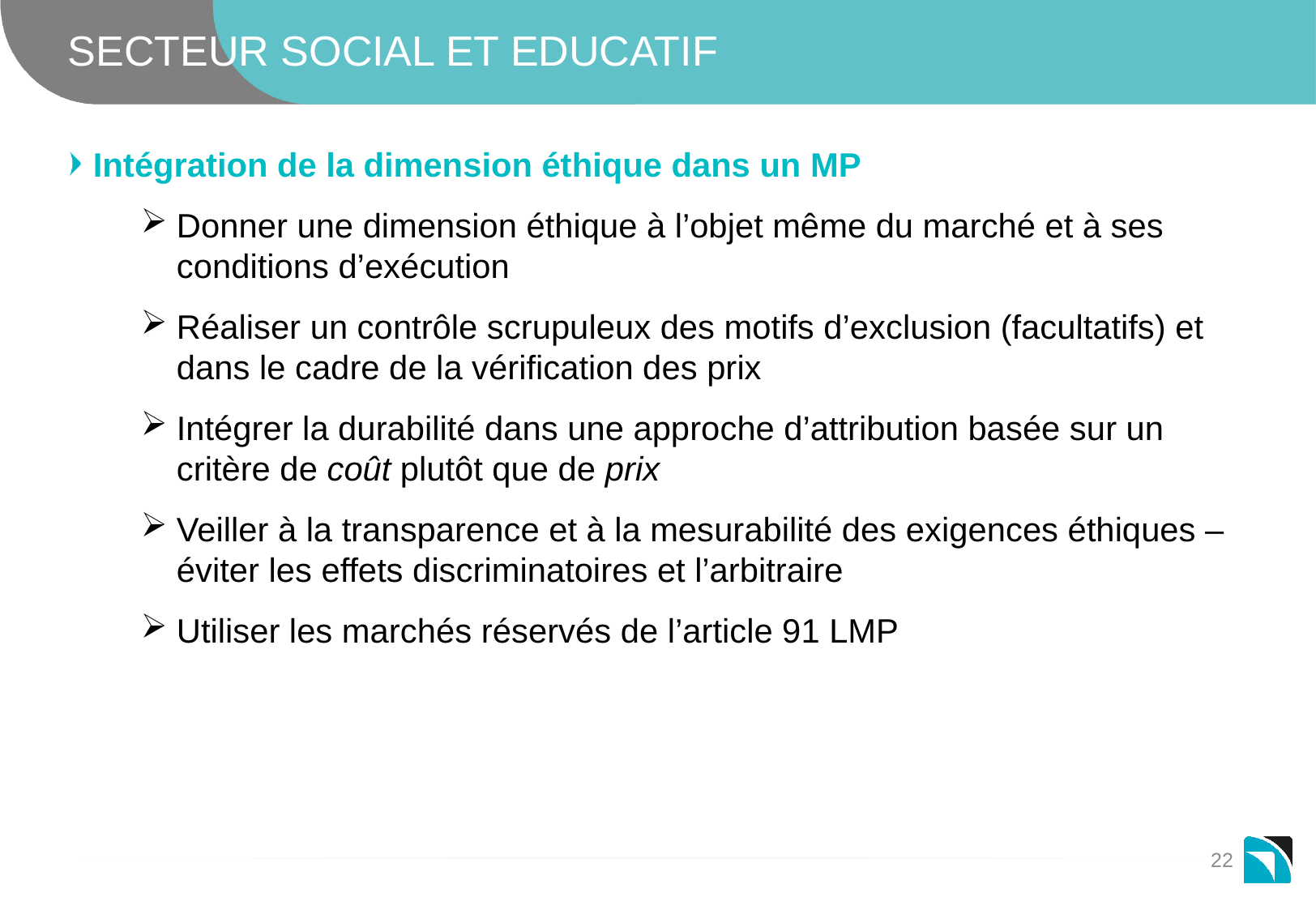

# SECTEUR social et educatif
Intégration de la dimension éthique dans un MP
Donner une dimension éthique à l’objet même du marché et à ses conditions d’exécution
Réaliser un contrôle scrupuleux des motifs d’exclusion (facultatifs) et dans le cadre de la vérification des prix
Intégrer la durabilité dans une approche d’attribution basée sur un critère de coût plutôt que de prix
Veiller à la transparence et à la mesurabilité des exigences éthiques – éviter les effets discriminatoires et l’arbitraire
Utiliser les marchés réservés de l’article 91 LMP

22